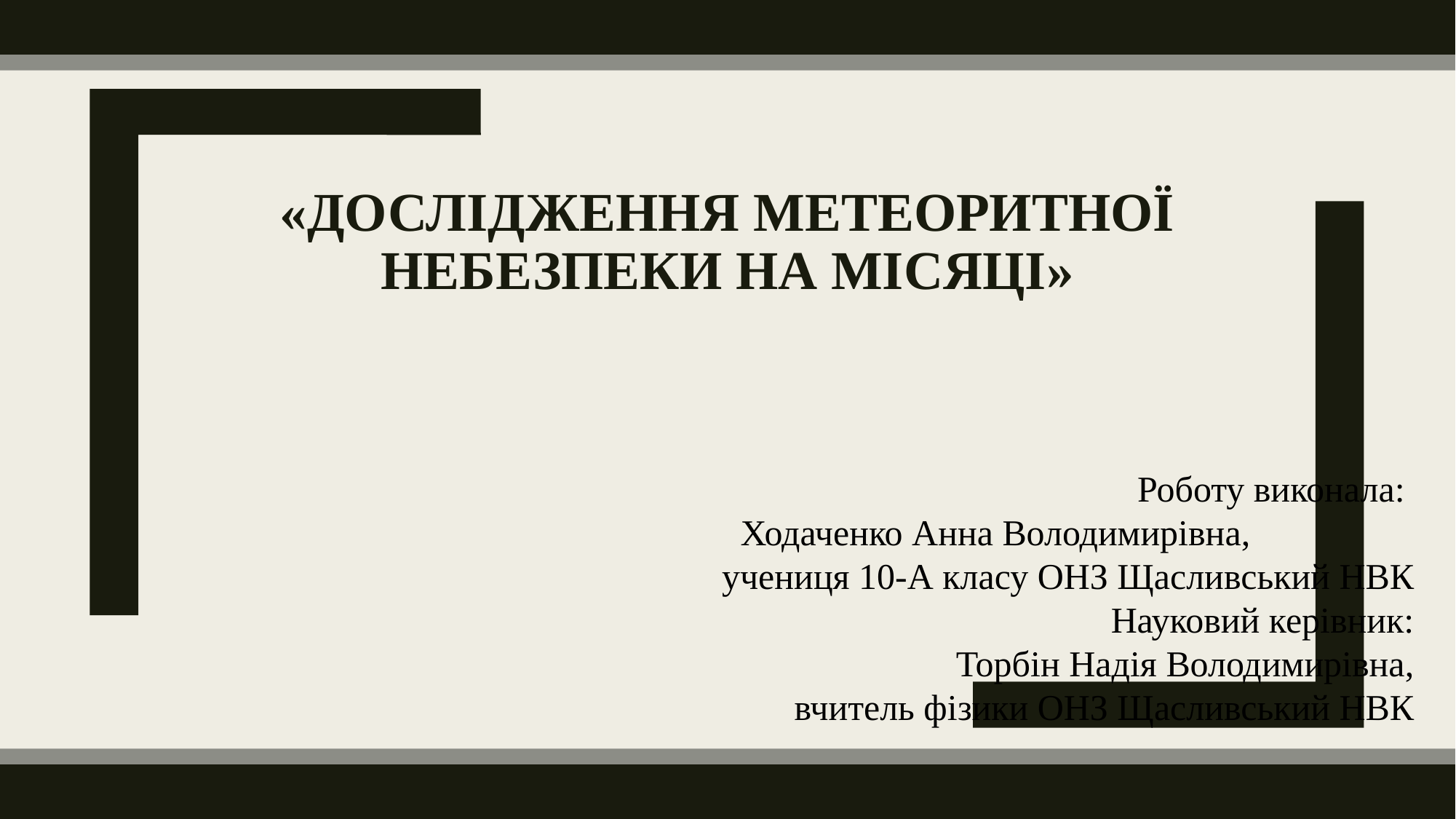

# «Дослідження метеоритної небезпеки на Місяці»
Роботу виконала:
Ходаченко Анна Володимирівна,
учениця 10-А класу ОНЗ Щасливський НВК
Науковий керівник:
Торбін Надія Володимирівна,
вчитель фізики ОНЗ Щасливський НВК